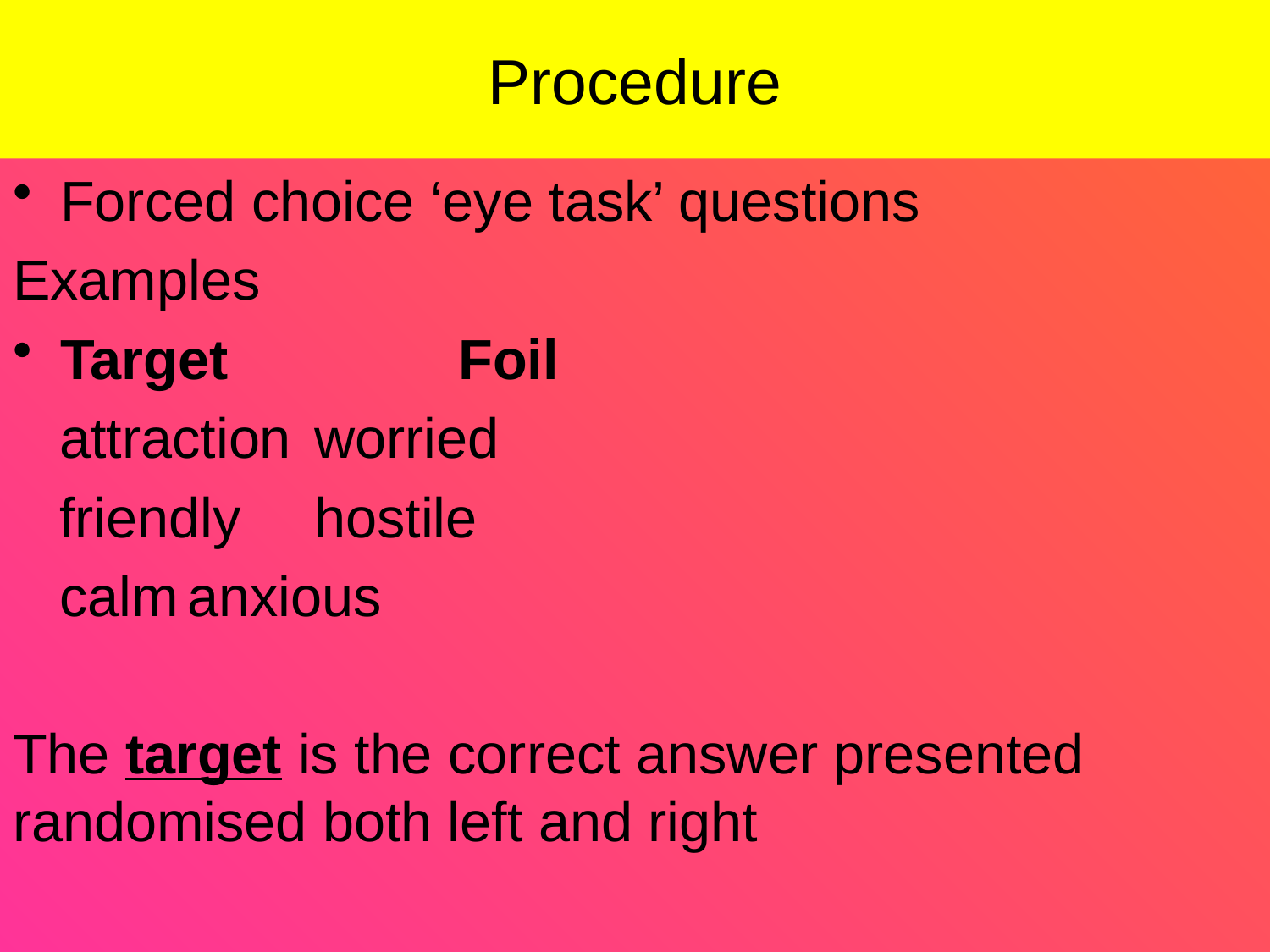

Procedure
Forced choice ‘eye task’ questions
Examples
Target	Foil
   attraction 	worried
   friendly 	hostile
   calm	anxious

The target is the correct answer presented randomised both left and right